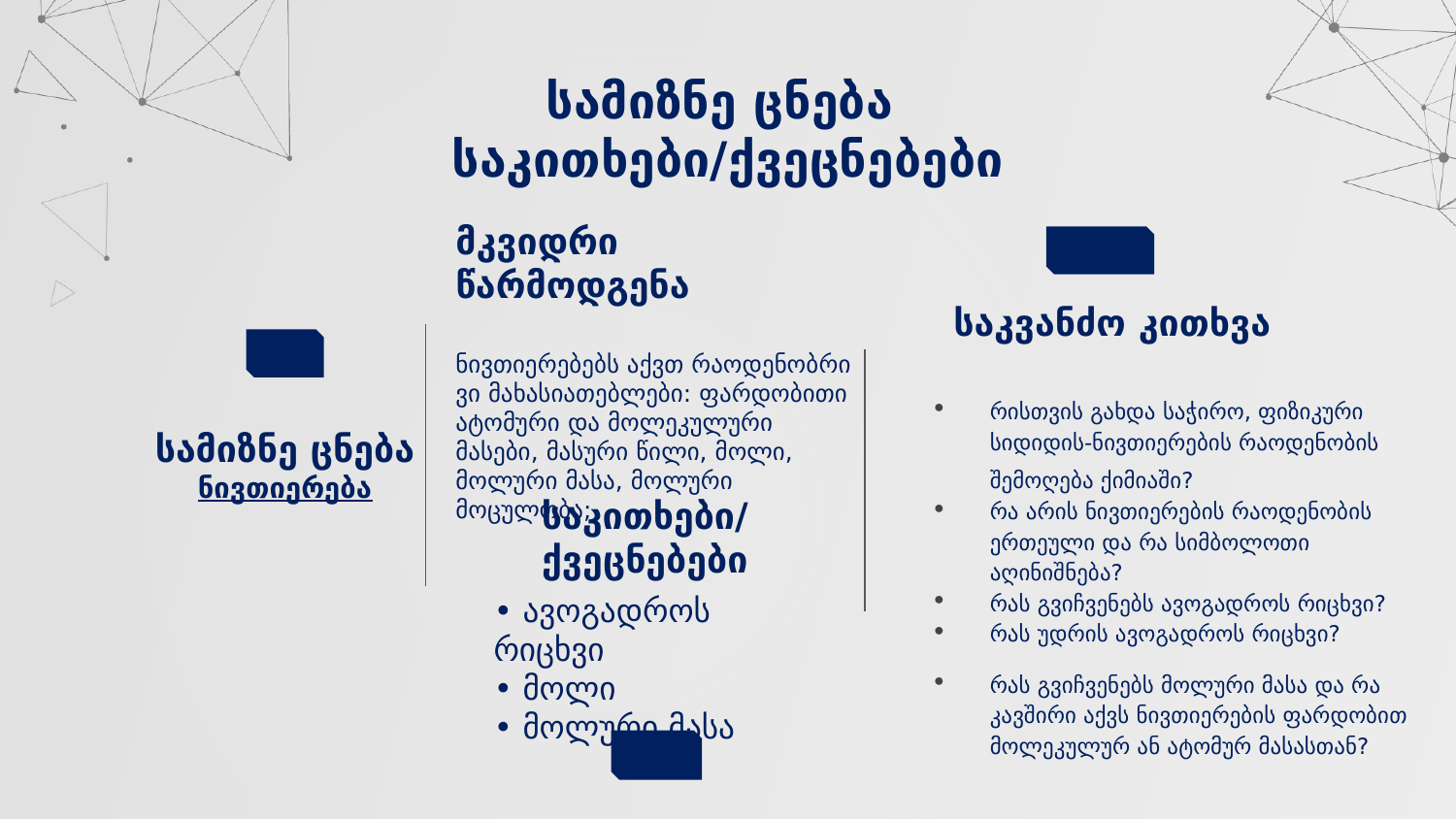

# სამიზნე ცნება საკითხები/ქვეცნებები

საკვანძო კითხვა
მკვიდრი წარმოდგენა
ნივთიერებებს აქვთ რაოდენობრივი მახასიათებლები: ფარდობითი ატომური და მოლეკულური მასები, მასური წილი, მოლი,
მოლური მასა, მოლური მოცულობა;

სამიზნე ცნება
ნივთიერება
რისთვის გახდა საჭირო, ფიზიკური სიდიდის-ნივთიერების რაოდენობის შემოღება ქიმიაში?
რა არის ნივთიერების რაოდენობის ერთეული და რა სიმბოლოთი აღინიშნება?
რას გვიჩვენებს ავოგადროს რიცხვი?
რას უდრის ავოგადროს რიცხვი?
რას გვიჩვენებს მოლური მასა და რა კავშირი აქვს ნივთიერების ფარდობით მოლეკულურ ან ატომურ მასასთან?

საკითხები/ქვეცნებები
• ავოგადროს რიცხვი
• მოლი
• მოლური მასა